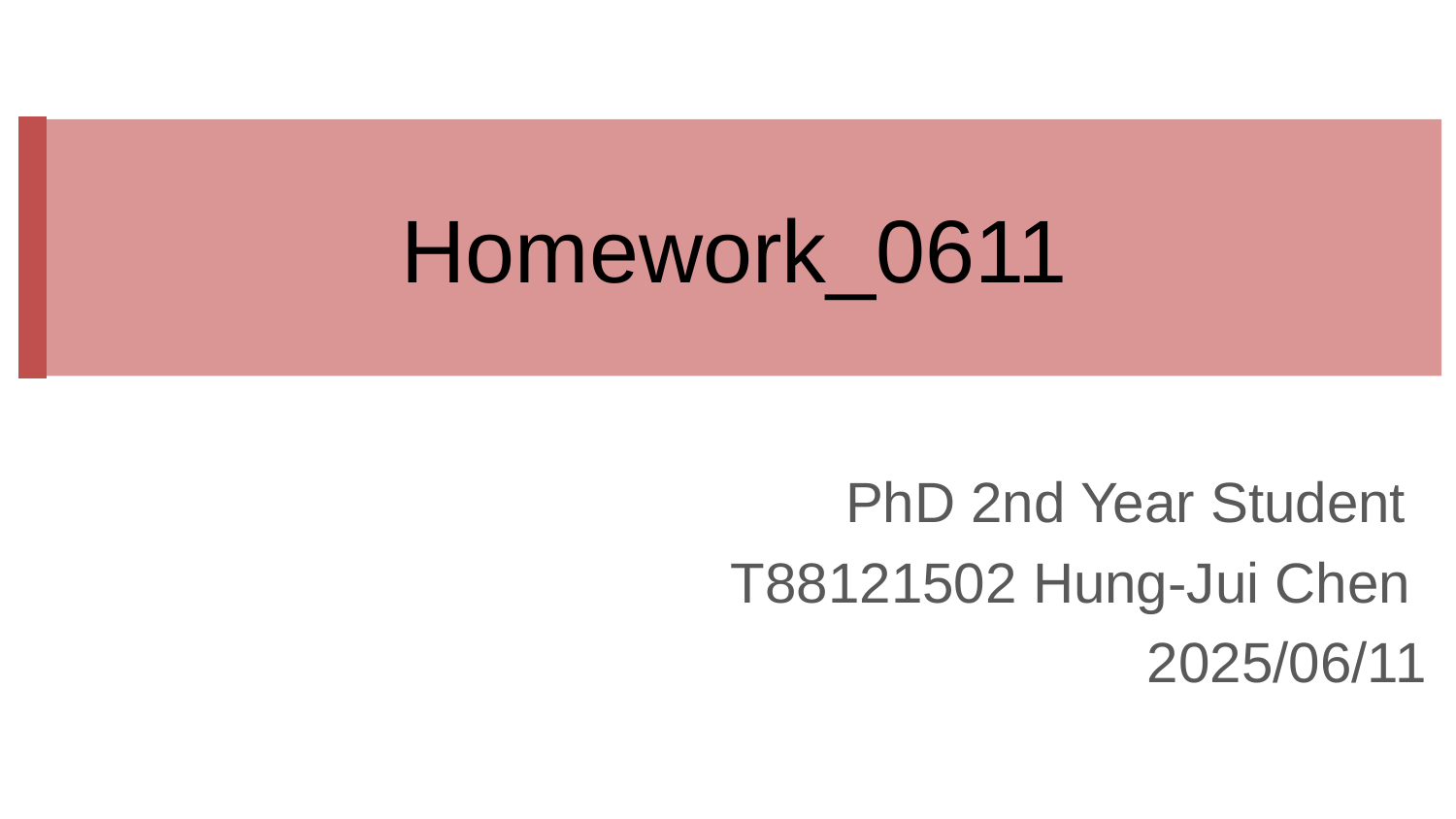

Homework_0611

PhD 2nd Year Student
T88121502 Hung-Jui Chen
2025/06/11